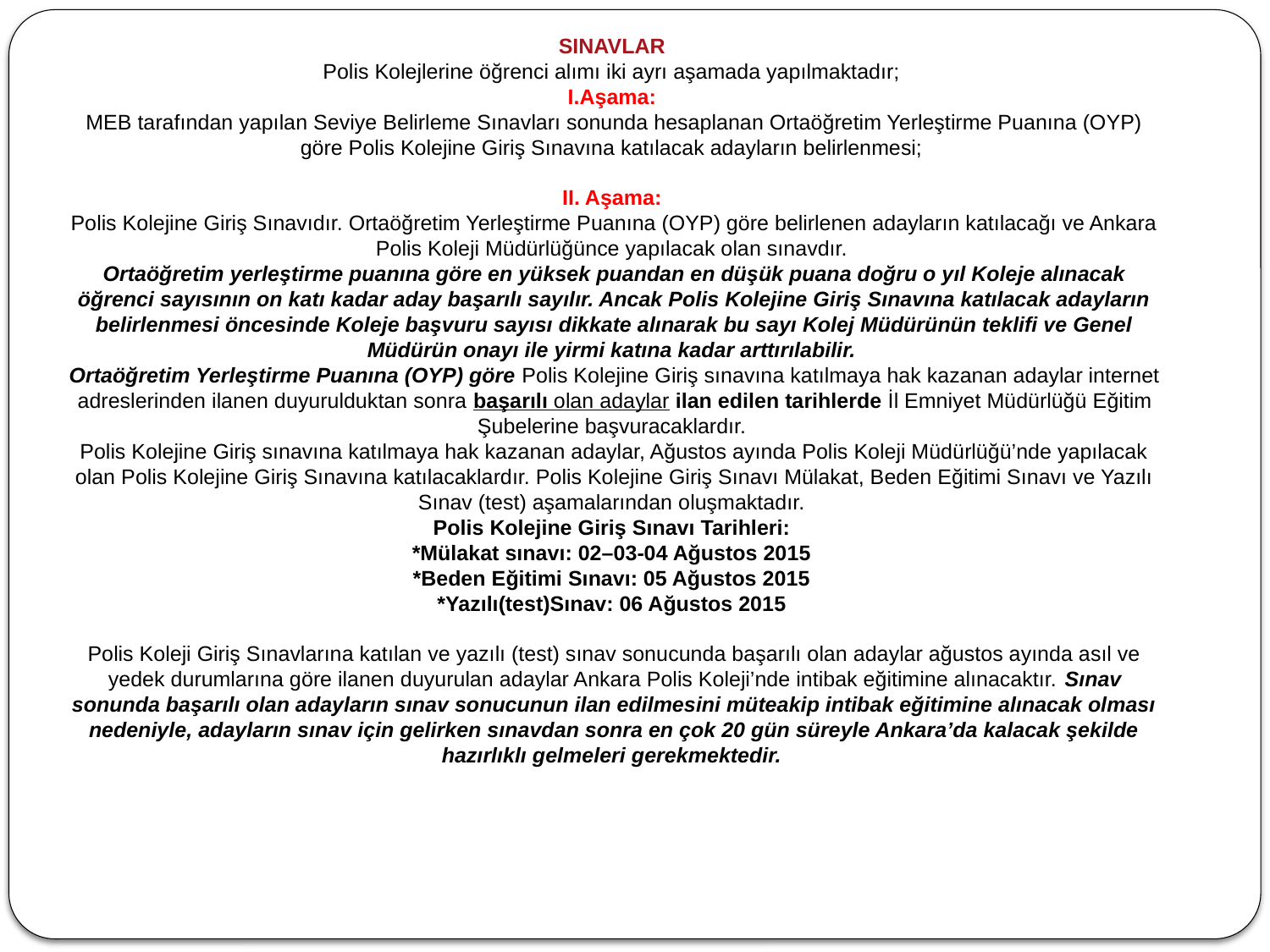

SINAVLAR 
Polis Kolejlerine öğrenci alımı iki ayrı aşamada yapılmaktadır; 
I.Aşama: 
MEB tarafından yapılan Seviye Belirleme Sınavları sonunda hesaplanan Ortaöğretim Yerleştirme Puanına (OYP) göre Polis Kolejine Giriş Sınavına katılacak adayların belirlenmesi; 
II. Aşama: 
Polis Kolejine Giriş Sınavıdır. Ortaöğretim Yerleştirme Puanına (OYP) göre belirlenen adayların katılacağı ve Ankara Polis Koleji Müdürlüğünce yapılacak olan sınavdır. 
Ortaöğretim yerleştirme puanına göre en yüksek puandan en düşük puana doğru o yıl Koleje alınacak öğrenci sayısının on katı kadar aday başarılı sayılır. Ancak Polis Kolejine Giriş Sınavına katılacak adayların belirlenmesi öncesinde Koleje başvuru sayısı dikkate alınarak bu sayı Kolej Müdürünün teklifi ve Genel Müdürün onayı ile yirmi katına kadar arttırılabilir. 
Ortaöğretim Yerleştirme Puanına (OYP) göre Polis Kolejine Giriş sınavına katılmaya hak kazanan adaylar internet adreslerinden ilanen duyurulduktan sonra başarılı olan adaylar ilan edilen tarihlerde İl Emniyet Müdürlüğü Eğitim Şubelerine başvuracaklardır. 
Polis Kolejine Giriş sınavına katılmaya hak kazanan adaylar, Ağustos ayında Polis Koleji Müdürlüğü’nde yapılacak olan Polis Kolejine Giriş Sınavına katılacaklardır. Polis Kolejine Giriş Sınavı Mülakat, Beden Eğitimi Sınavı ve Yazılı Sınav (test) aşamalarından oluşmaktadır. 
Polis Kolejine Giriş Sınavı Tarihleri: 
*Mülakat sınavı: 02–03-04 Ağustos 2015 
*Beden Eğitimi Sınavı: 05 Ağustos 2015 
*Yazılı(test)Sınav: 06 Ağustos 2015
Polis Koleji Giriş Sınavlarına katılan ve yazılı (test) sınav sonucunda başarılı olan adaylar ağustos ayında asıl ve yedek durumlarına göre ilanen duyurulan adaylar Ankara Polis Koleji’nde intibak eğitimine alınacaktır. Sınav sonunda başarılı olan adayların sınav sonucunun ilan edilmesini müteakip intibak eğitimine alınacak olması nedeniyle, adayların sınav için gelirken sınavdan sonra en çok 20 gün süreyle Ankara’da kalacak şekilde hazırlıklı gelmeleri gerekmektedir.